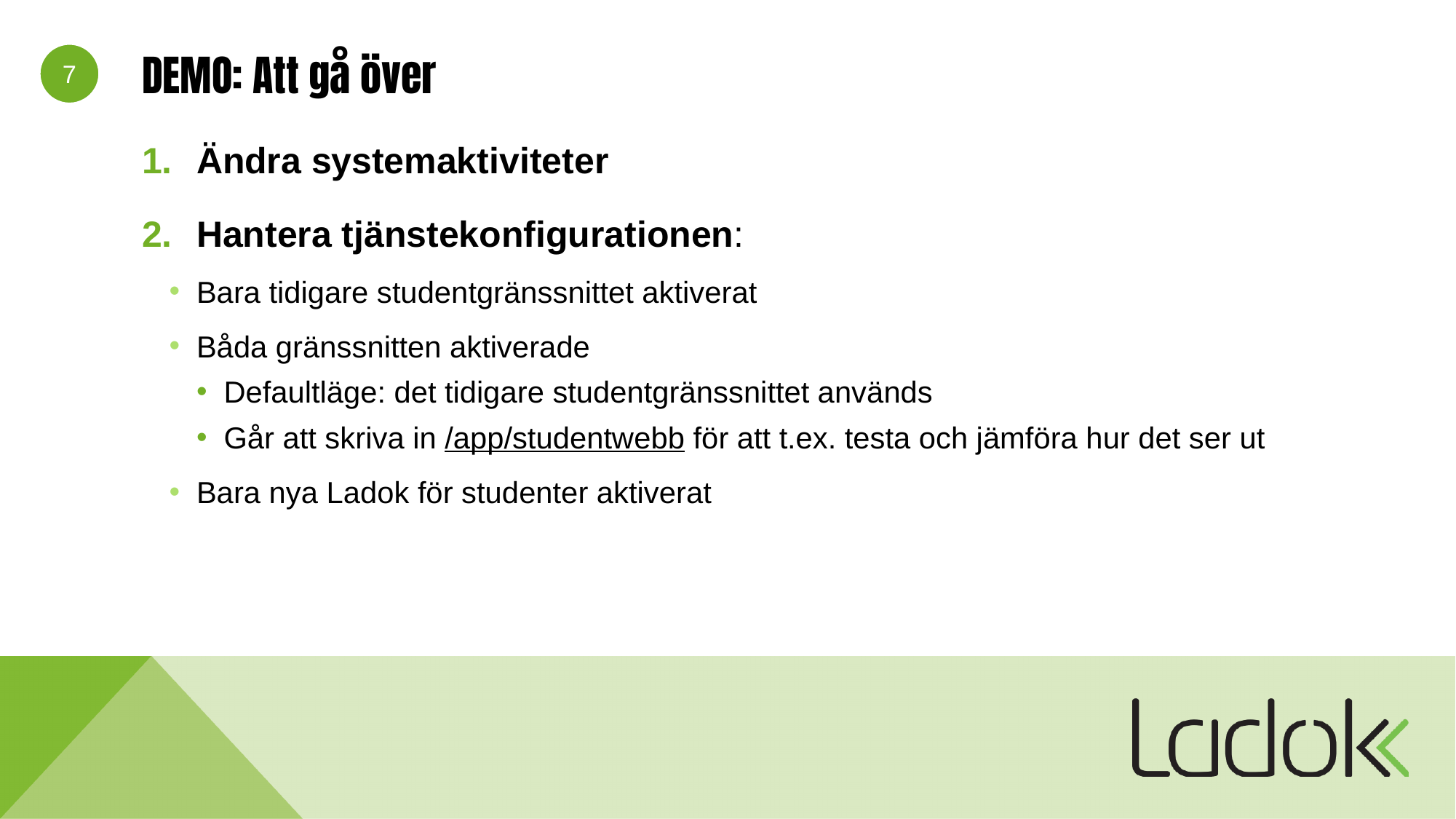

# DEMO: Att gå över
Ändra systemaktiviteter
Hantera tjänstekonfigurationen:
Bara tidigare studentgränssnittet aktiverat
Båda gränssnitten aktiverade
Defaultläge: det tidigare studentgränssnittet används
Går att skriva in /app/studentwebb för att t.ex. testa och jämföra hur det ser ut
Bara nya Ladok för studenter aktiverat